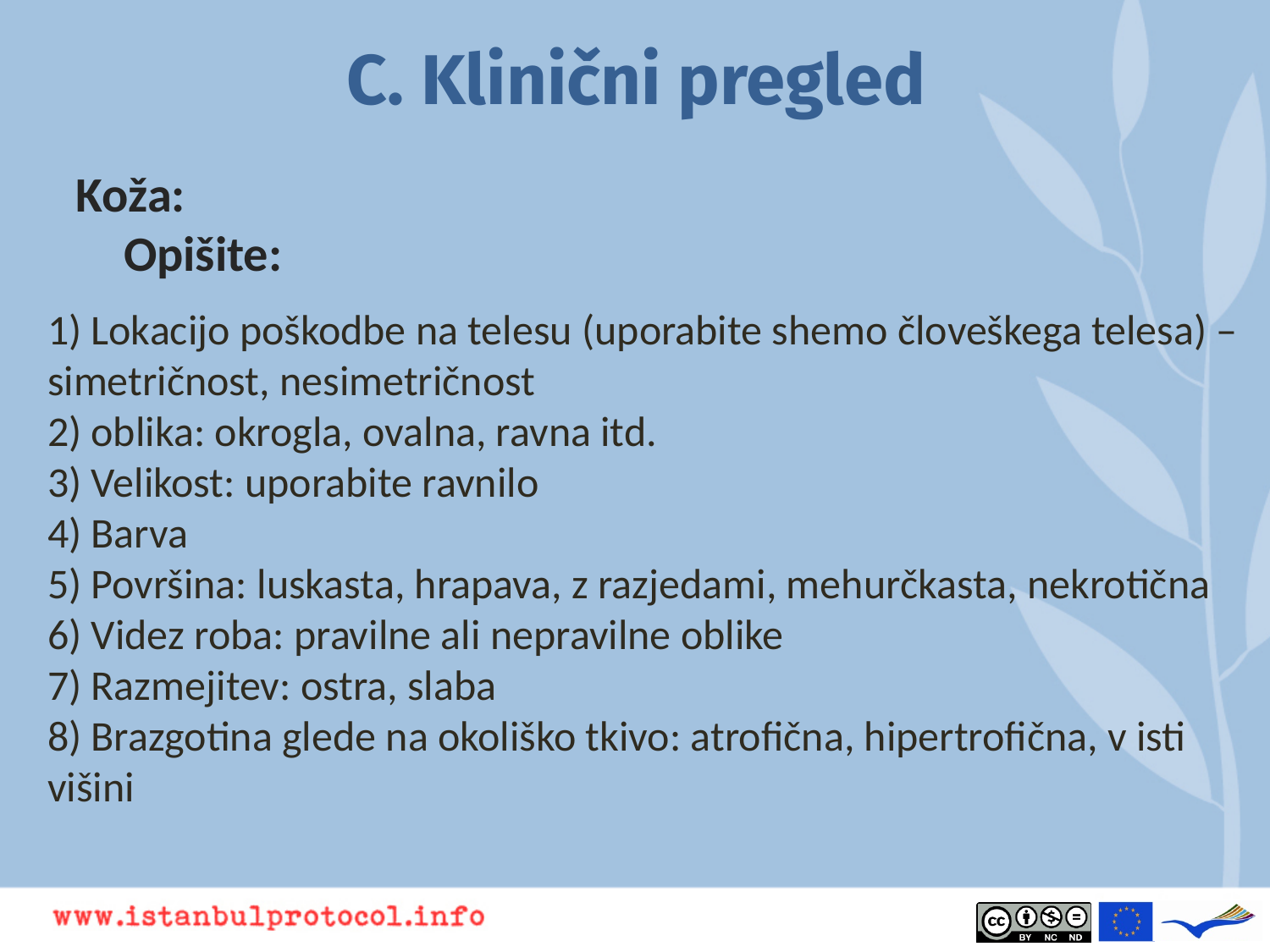

# C. Klinični pregled
Koža:
Opišite:

1) Lokacijo poškodbe na telesu (uporabite shemo človeškega telesa) – simetričnost, nesimetričnost
2) oblika: okrogla, ovalna, ravna itd.
3) Velikost: uporabite ravnilo
4) Barva
5) Površina: luskasta, hrapava, z razjedami, mehurčkasta, nekrotična
6) Videz roba: pravilne ali nepravilne oblike
7) Razmejitev: ostra, slaba
8) Brazgotina glede na okoliško tkivo: atrofična, hipertrofična, v isti višini